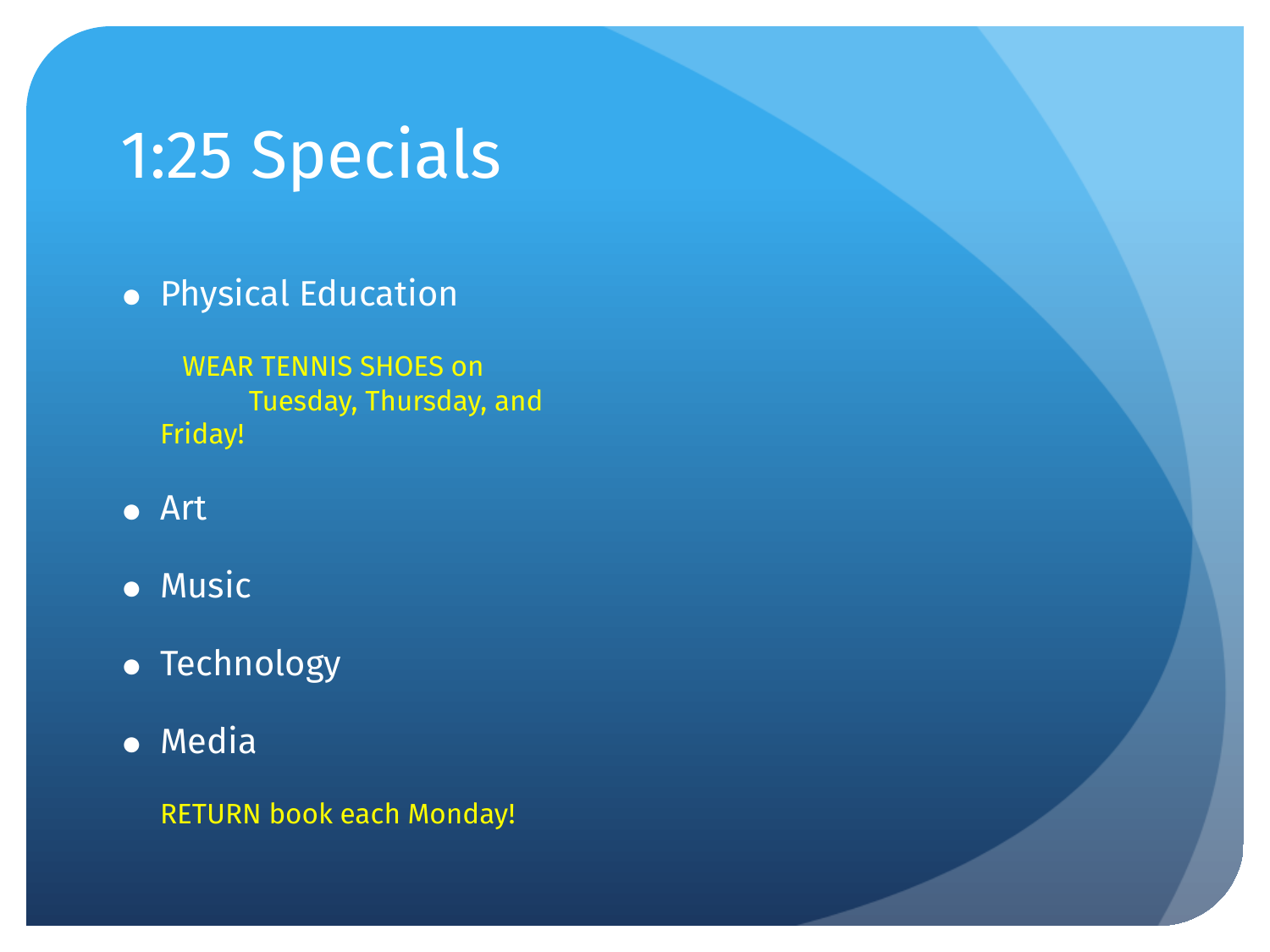

# 1:25 Specials
Physical Education
	   WEAR TENNIS SHOES on                             Tuesday, Thursday, and Friday!
Art
Music
Technology
Media
	RETURN book each Monday!